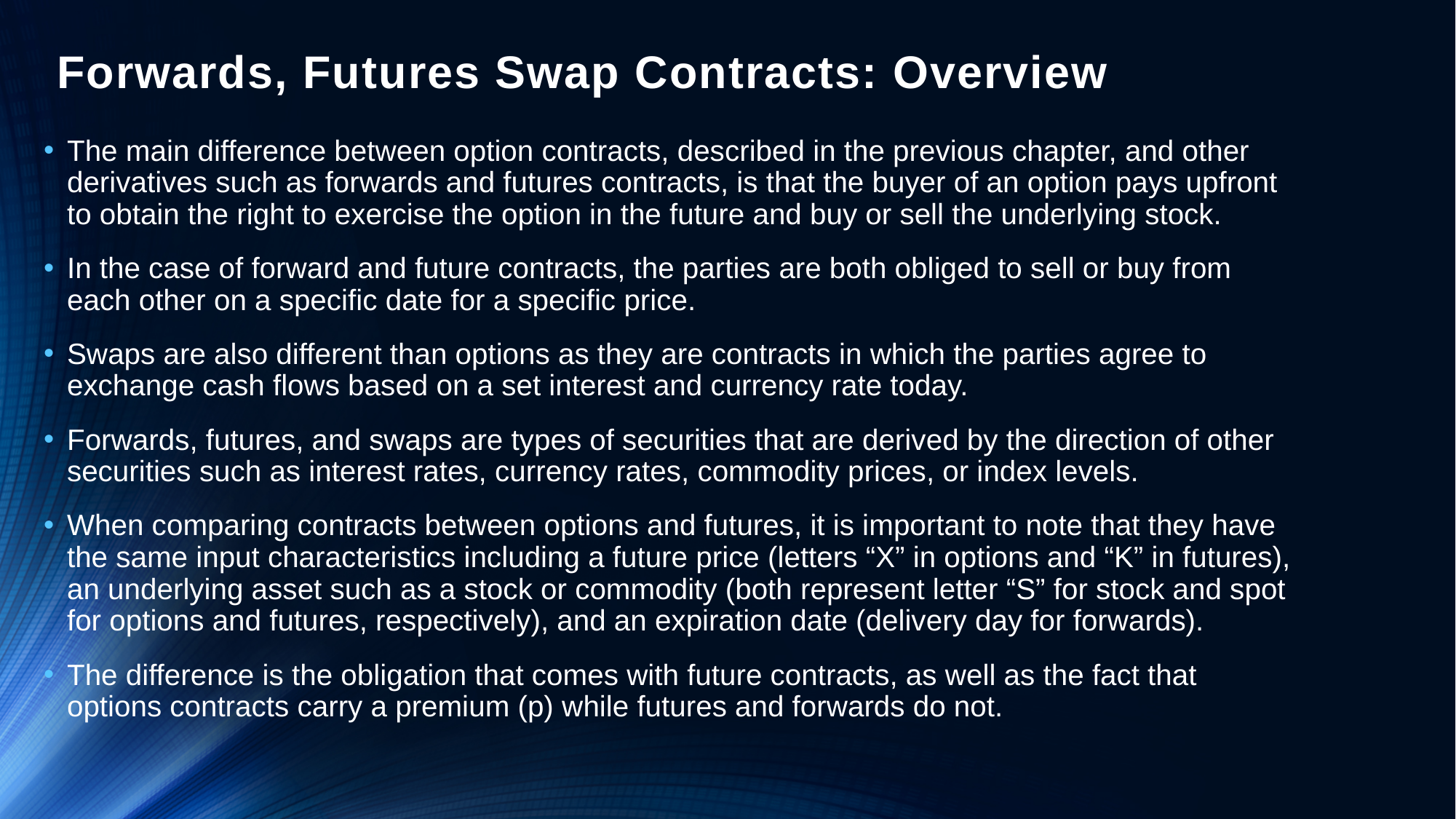

# Forwards, Futures Swap Contracts: Overview
The main difference between option contracts, described in the previous chapter, and other derivatives such as forwards and futures contracts, is that the buyer of an option pays upfront to obtain the right to exercise the option in the future and buy or sell the underlying stock.
In the case of forward and future contracts, the parties are both obliged to sell or buy from each other on a specific date for a specific price.
Swaps are also different than options as they are contracts in which the parties agree to exchange cash flows based on a set interest and currency rate today.
Forwards, futures, and swaps are types of securities that are derived by the direction of other securities such as interest rates, currency rates, commodity prices, or index levels.
When comparing contracts between options and futures, it is important to note that they have the same input characteristics including a future price (letters “X” in options and “K” in futures), an underlying asset such as a stock or commodity (both represent letter “S” for stock and spot for options and futures, respectively), and an expiration date (delivery day for forwards).
The difference is the obligation that comes with future contracts, as well as the fact that options contracts carry a premium (p) while futures and forwards do not.